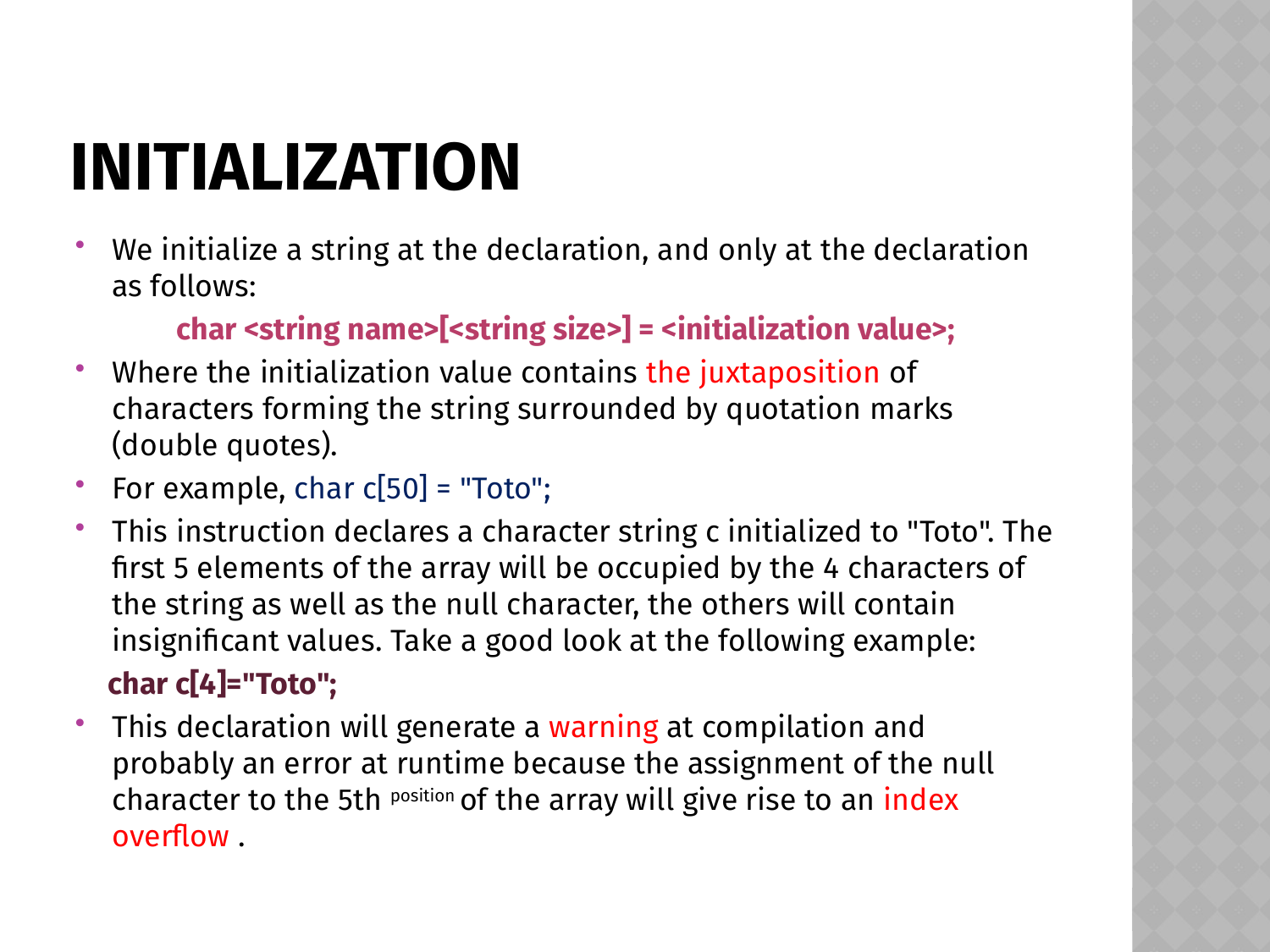

# Initialization
We initialize a string at the declaration, and only at the declaration as follows:
char <string name>[<string size>] = <initialization value>;
Where the initialization value contains the juxtaposition of characters forming the string surrounded by quotation marks (double quotes).
For example, char c[50] = "Toto";
This instruction declares a character string c initialized to "Toto". The first 5 elements of the array will be occupied by the 4 characters of the string as well as the null character, the others will contain insignificant values. Take a good look at the following example:
    char c[4]="Toto";
This declaration will generate a warning at compilation and probably an error at runtime because the assignment of the null character to the 5th position of the array will give rise to an index overflow .